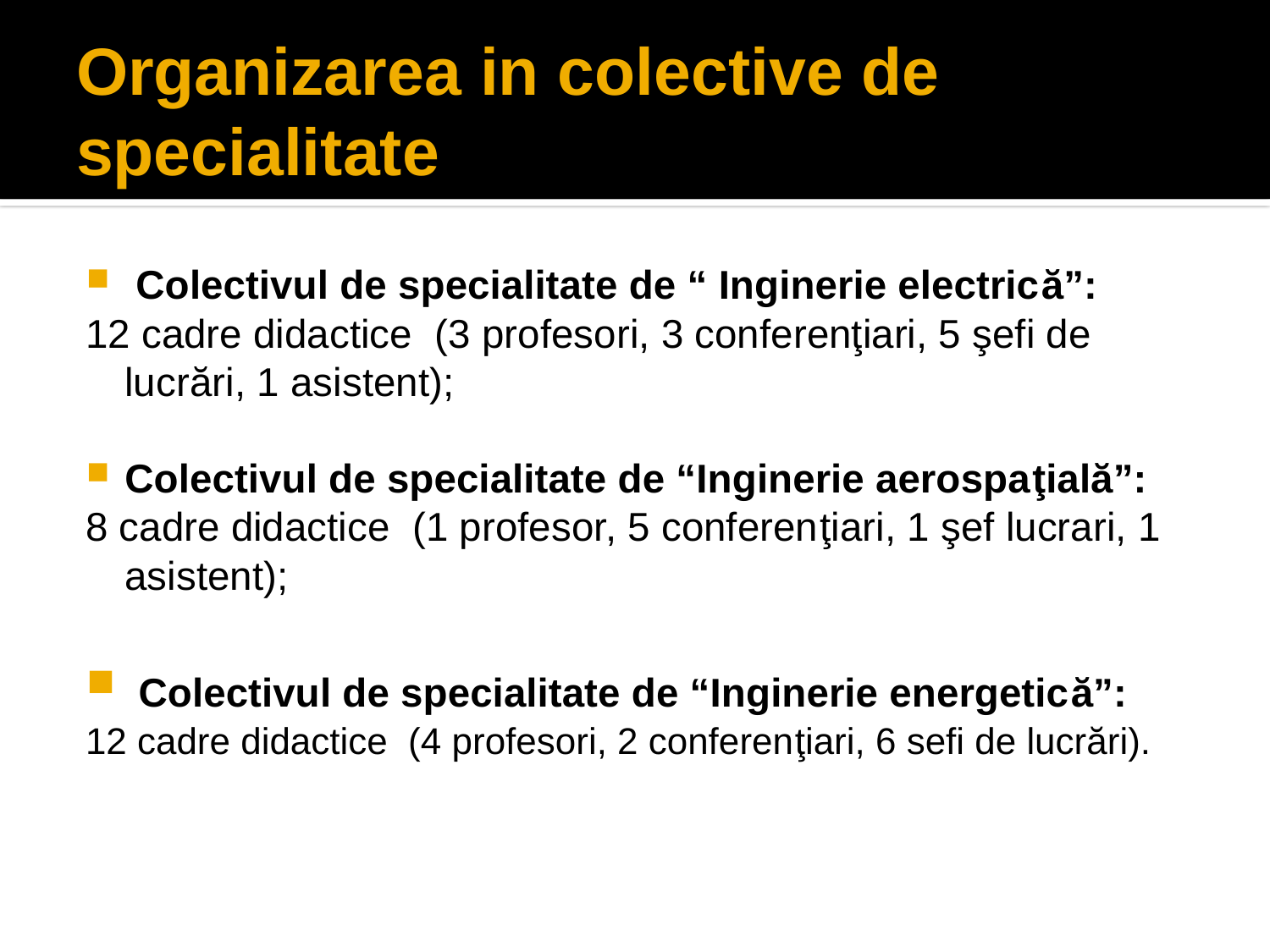

# Organizarea in colective de specialitate
 Colectivul de specialitate de “ Inginerie electrică”:
12 cadre didactice  (3 profesori, 3 conferenţiari, 5 şefi de lucrări, 1 asistent);

Colectivul de specialitate de “Inginerie aerospaţială”:
8 cadre didactice  (1 profesor, 5 conferenţiari, 1 şef lucrari, 1 asistent);

 Colectivul de specialitate de “Inginerie energetică”:
12 cadre didactice  (4 profesori, 2 conferenţiari, 6 sefi de lucrări).